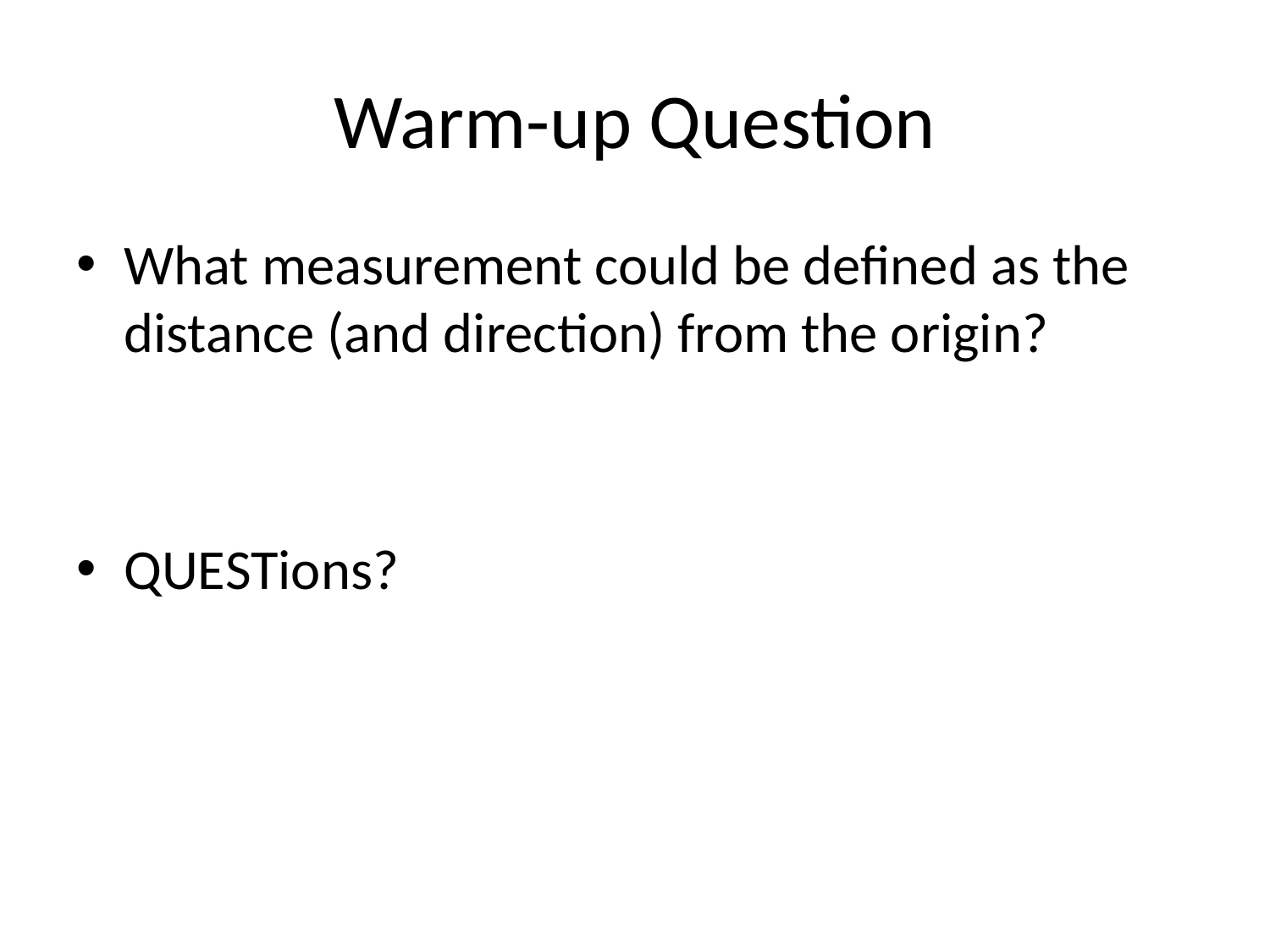

# Warm-up Question
What measurement could be defined as the distance (and direction) from the origin?

QUESTions?